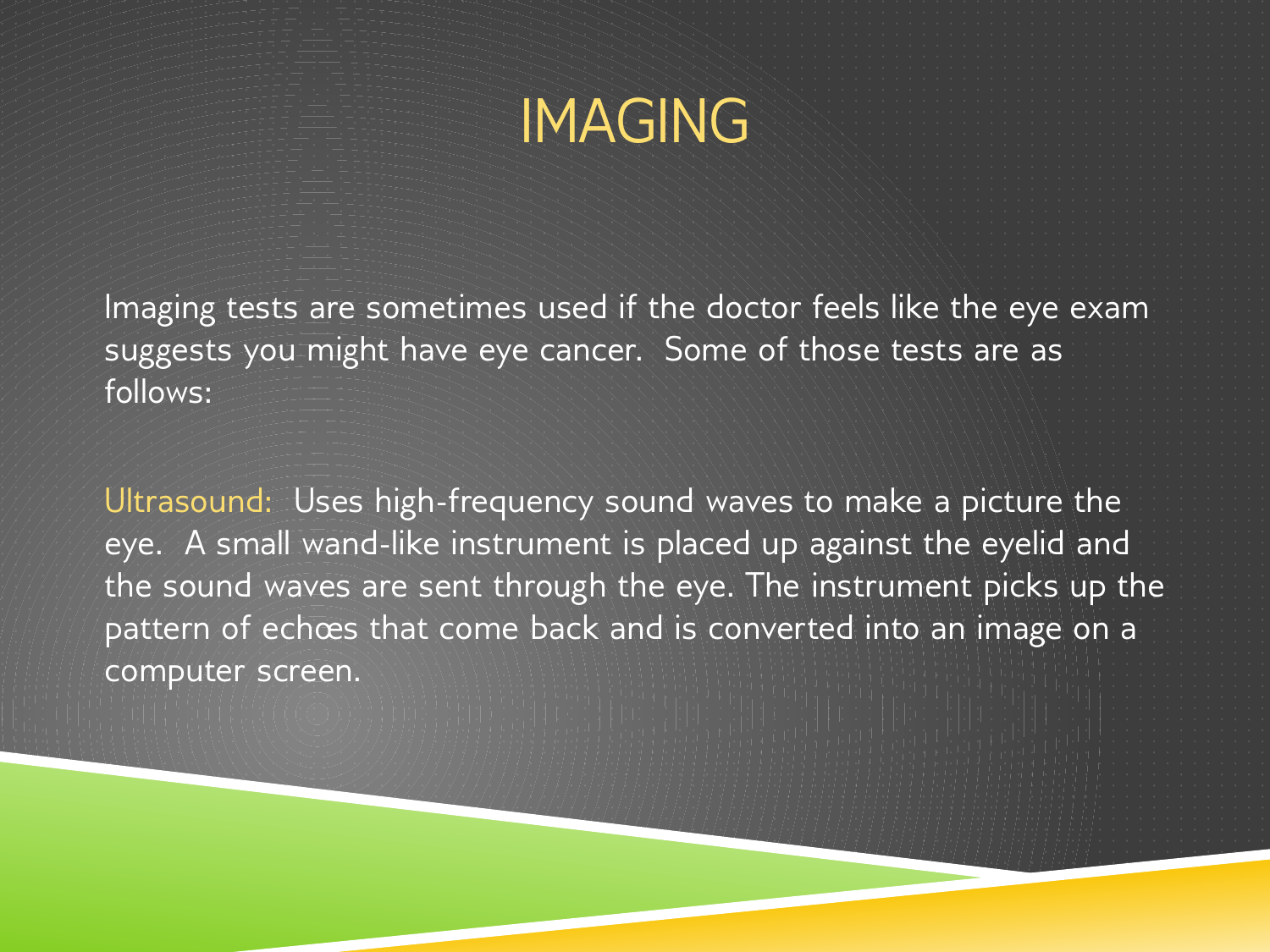

# Imaging

Imaging tests are sometimes used if the doctor feels like the eye exam suggests you might have eye cancer.  Some of those tests are as follows:

Ultrasound:  Uses high-frequency sound waves to make a picture the eye.  A small wand-like instrument is placed up against the eyelid and the sound waves are sent through the eye. The instrument picks up the pattern of echoes that come back and is converted into an image on a computer screen.